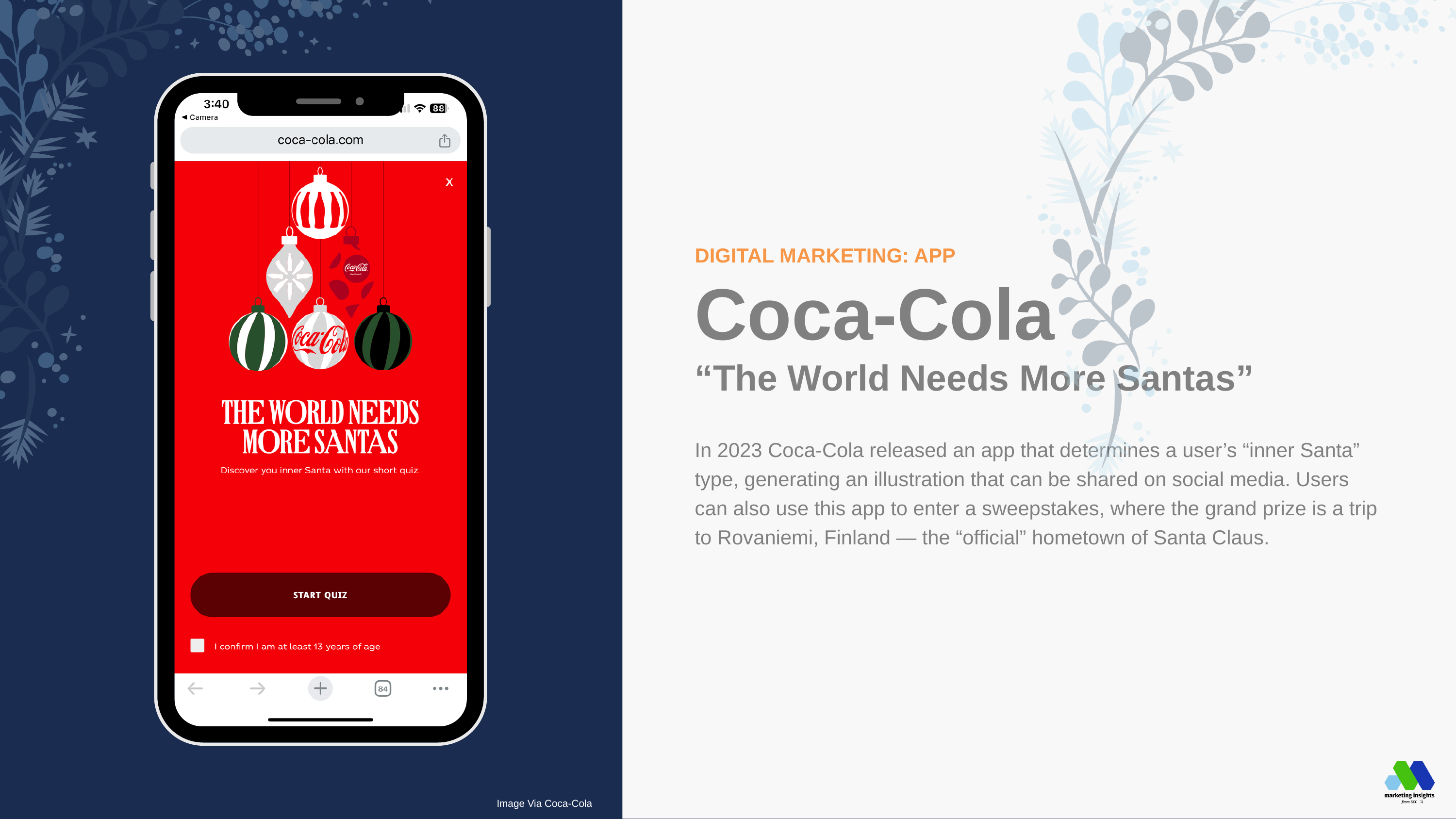

DIGITAL MARKETING: APP
Coca-Cola
“The World Needs More Santas”
In 2023 Coca-Cola released an app that determines a user’s “inner Santa” type, generating an illustration that can be shared on social media. Users can also use this app to enter a sweepstakes, where the grand prize is a trip to Rovaniemi, Finland — the “official” hometown of Santa Claus.

Image Via Coca-Cola